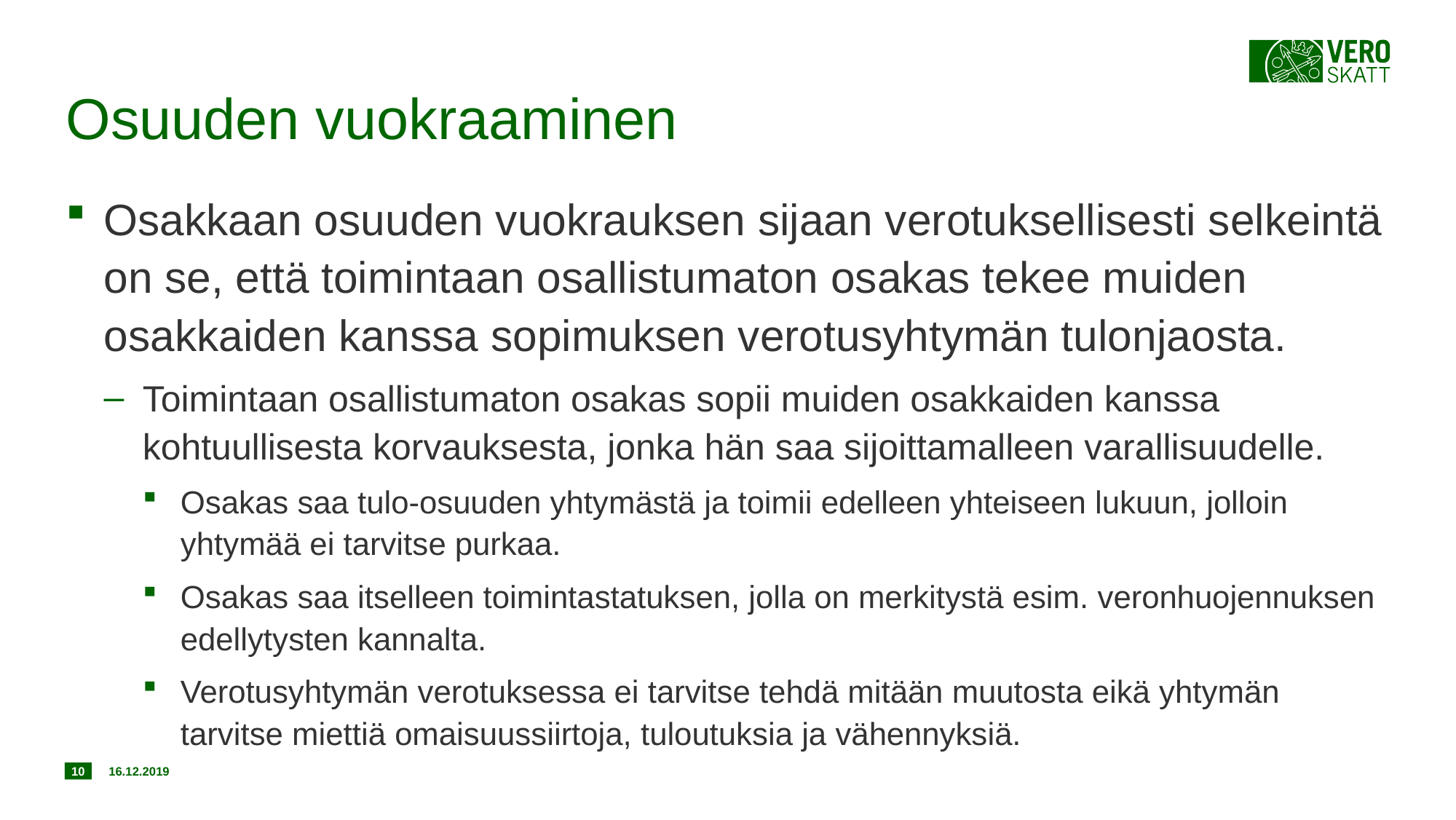

# Osuuden vuokraaminen
Osakkaan osuuden vuokrauksen sijaan verotuksellisesti selkeintä on se, että toimintaan osallistumaton osakas tekee muiden osakkaiden kanssa sopimuksen verotusyhtymän tulonjaosta.
Toimintaan osallistumaton osakas sopii muiden osakkaiden kanssa kohtuullisesta korvauksesta, jonka hän saa sijoittamalleen varallisuudelle.
Osakas saa tulo-osuuden yhtymästä ja toimii edelleen yhteiseen lukuun, jolloin yhtymää ei tarvitse purkaa.
Osakas saa itselleen toimintastatuksen, jolla on merkitystä esim. veronhuojennuksen edellytysten kannalta.
Verotusyhtymän verotuksessa ei tarvitse tehdä mitään muutosta eikä yhtymän tarvitse miettiä omaisuussiirtoja, tuloutuksia ja vähennyksiä.
10
16.12.2019